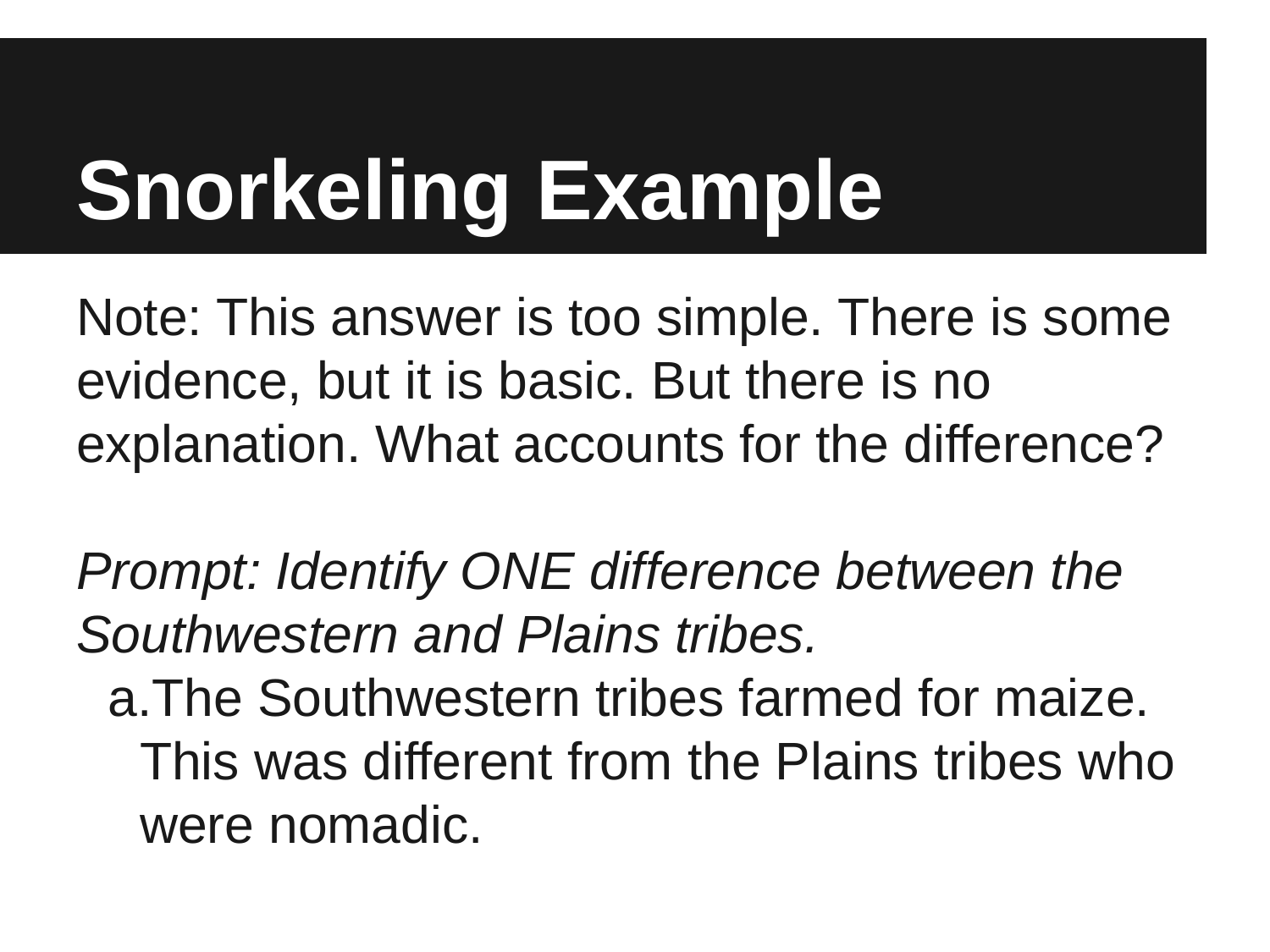

# Snorkeling Example
Note: This answer is too simple. There is some evidence, but it is basic. But there is no explanation. What accounts for the difference?

Prompt: Identify ONE difference between the Southwestern and Plains tribes.
The Southwestern tribes farmed for maize. This was different from the Plains tribes who were nomadic.